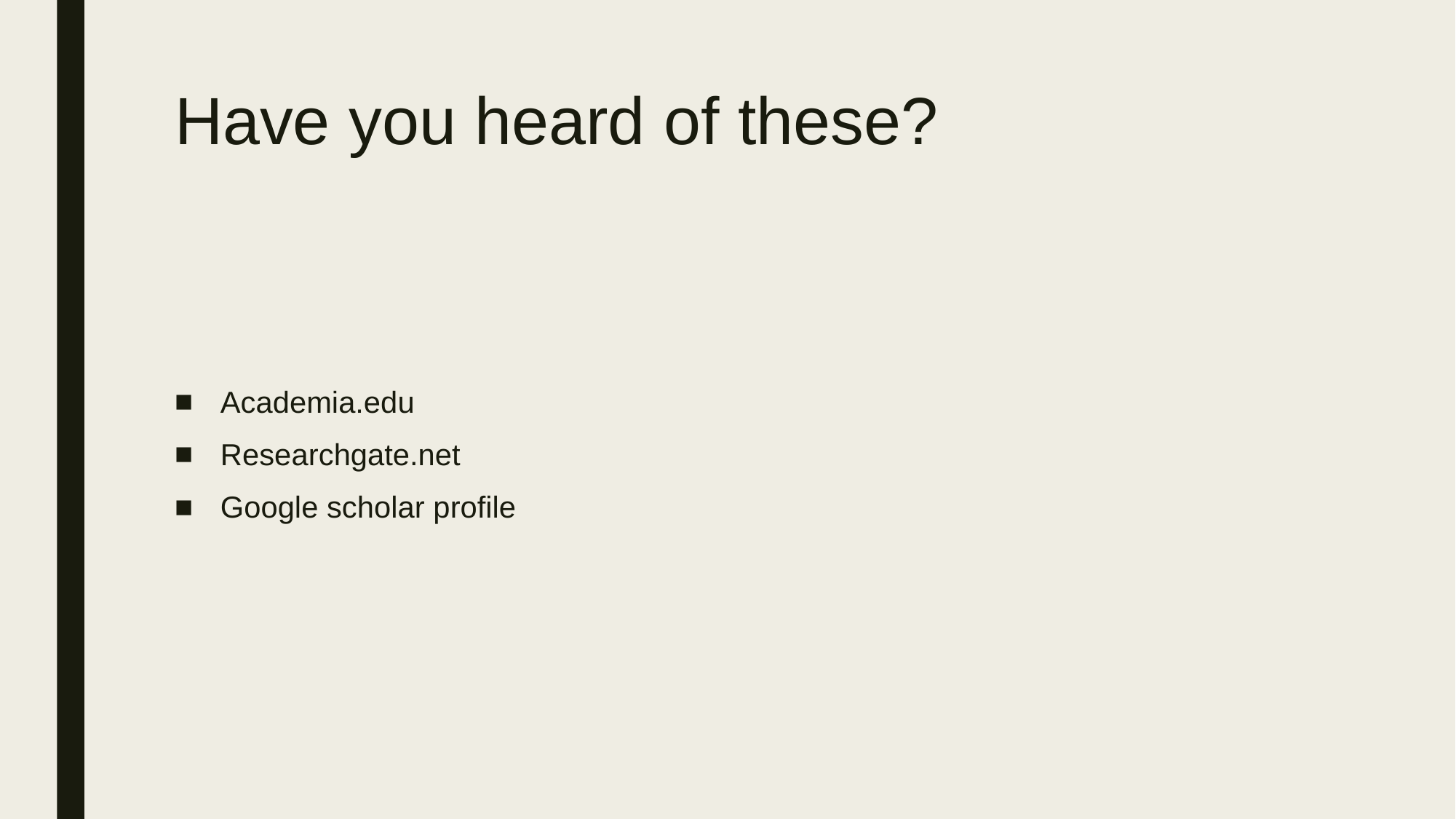

# Have you heard of these?

Academia.edu
Researchgate.net
Google scholar profile